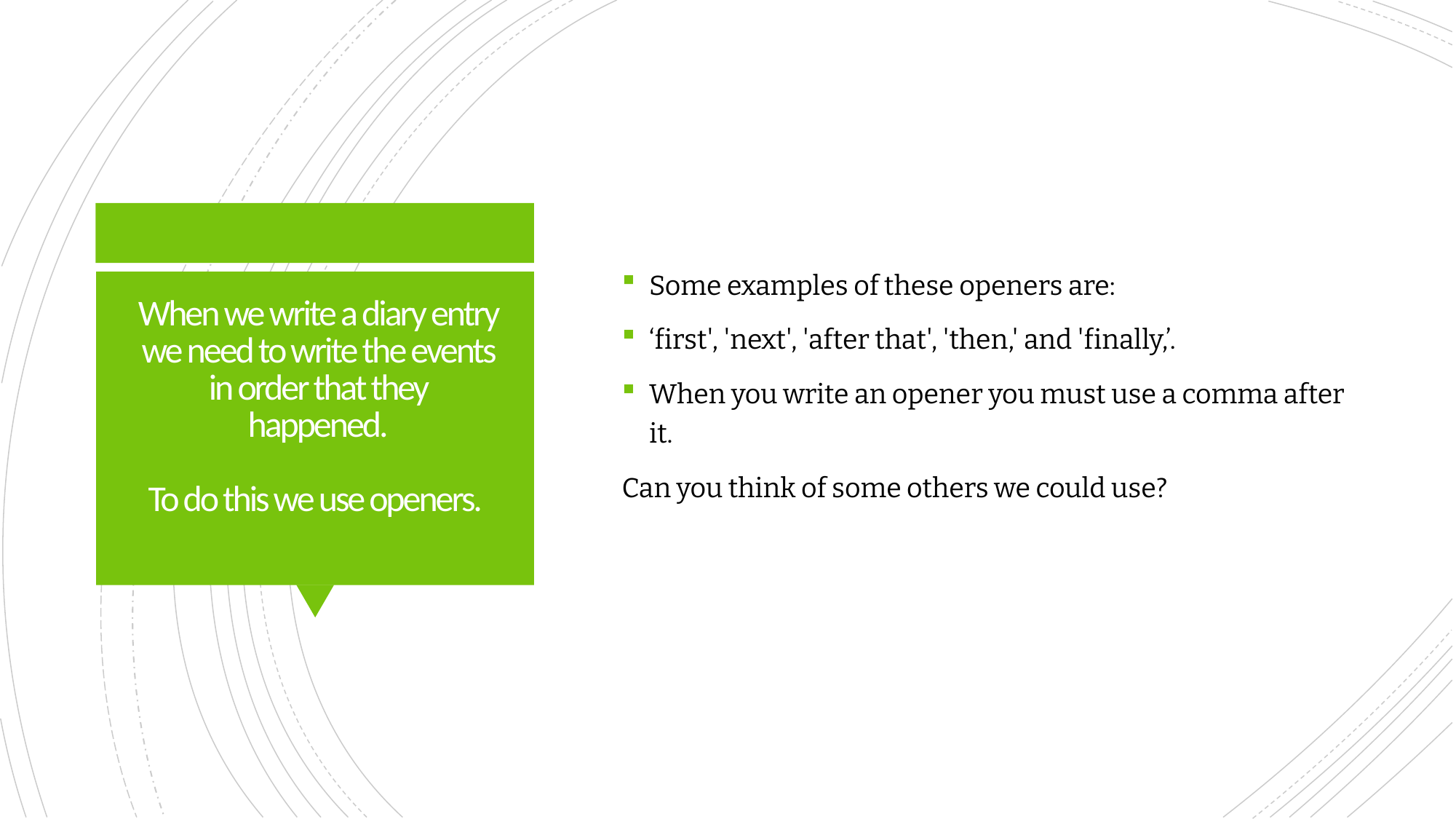

Some examples of these openers are:
‘first', 'next', 'after that', 'then,' and 'finally,’.
When you write an opener you must use a comma after it.
Can you think of some others we could use?

# When we write a diary entry we need to write the events in order that they happened. To do this we use openers.